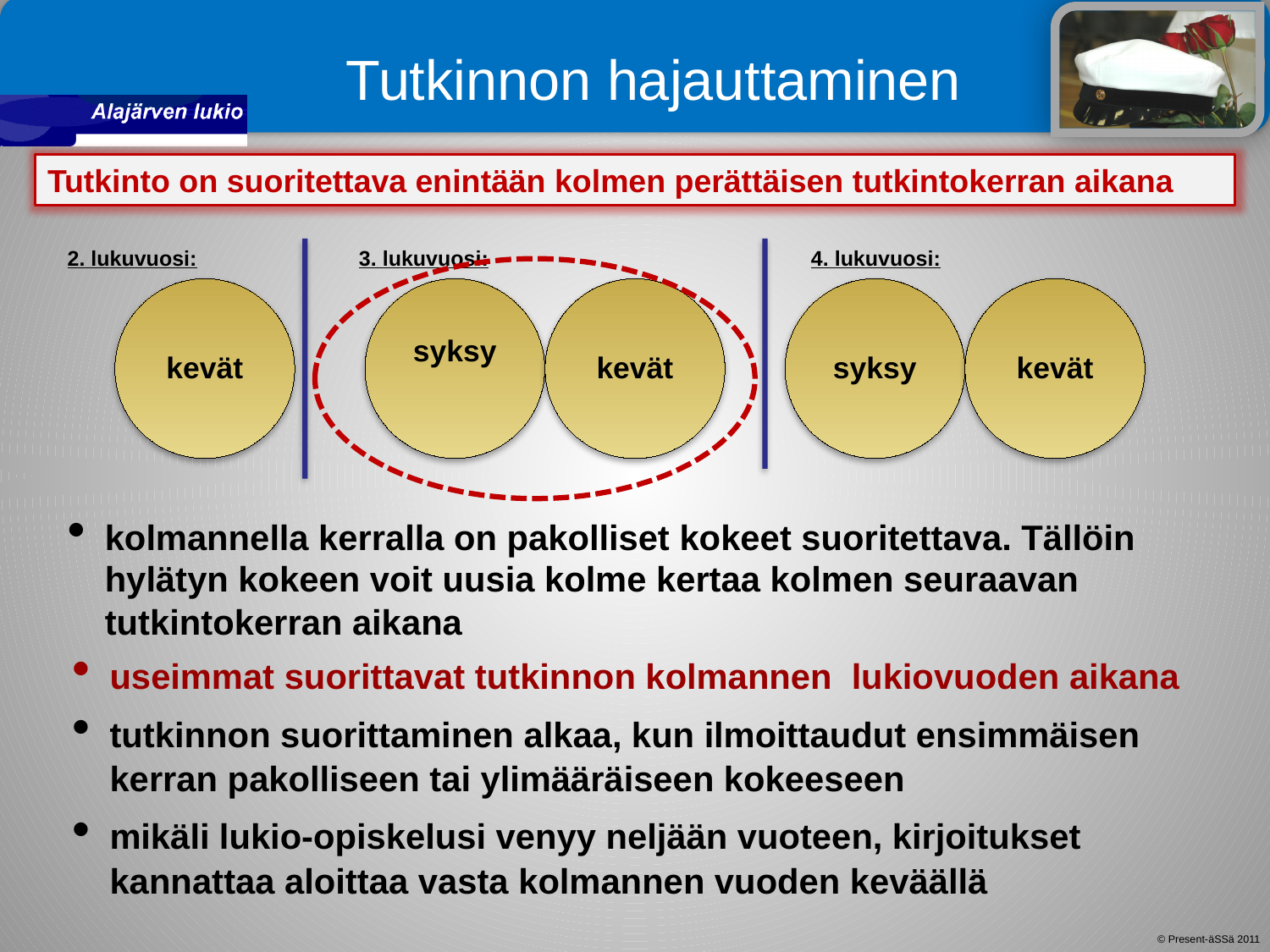

# Tutkinnon hajauttaminen
Tutkinto on suoritettava enintään kolmen perättäisen tutkintokerran aikana

2. lukuvuosi:               	3. lukuvuosi:	           	            4. lukuvuosi:

kevät
syksy
kevät
syksy
kevät
kolmannella kerralla on pakolliset kokeet suoritettava. Tällöin hylätyn kokeen voit uusia kolme kertaa kolmen seuraavan tutkintokerran aikana
useimmat suorittavat tutkinnon kolmannen  lukiovuoden aikana
tutkinnon suorittaminen alkaa, kun ilmoittaudut ensimmäisen kerran pakolliseen tai ylimääräiseen kokeeseen
mikäli lukio-opiskelusi venyy neljään vuoteen, kirjoitukset kannattaa aloittaa vasta kolmannen vuoden keväällä